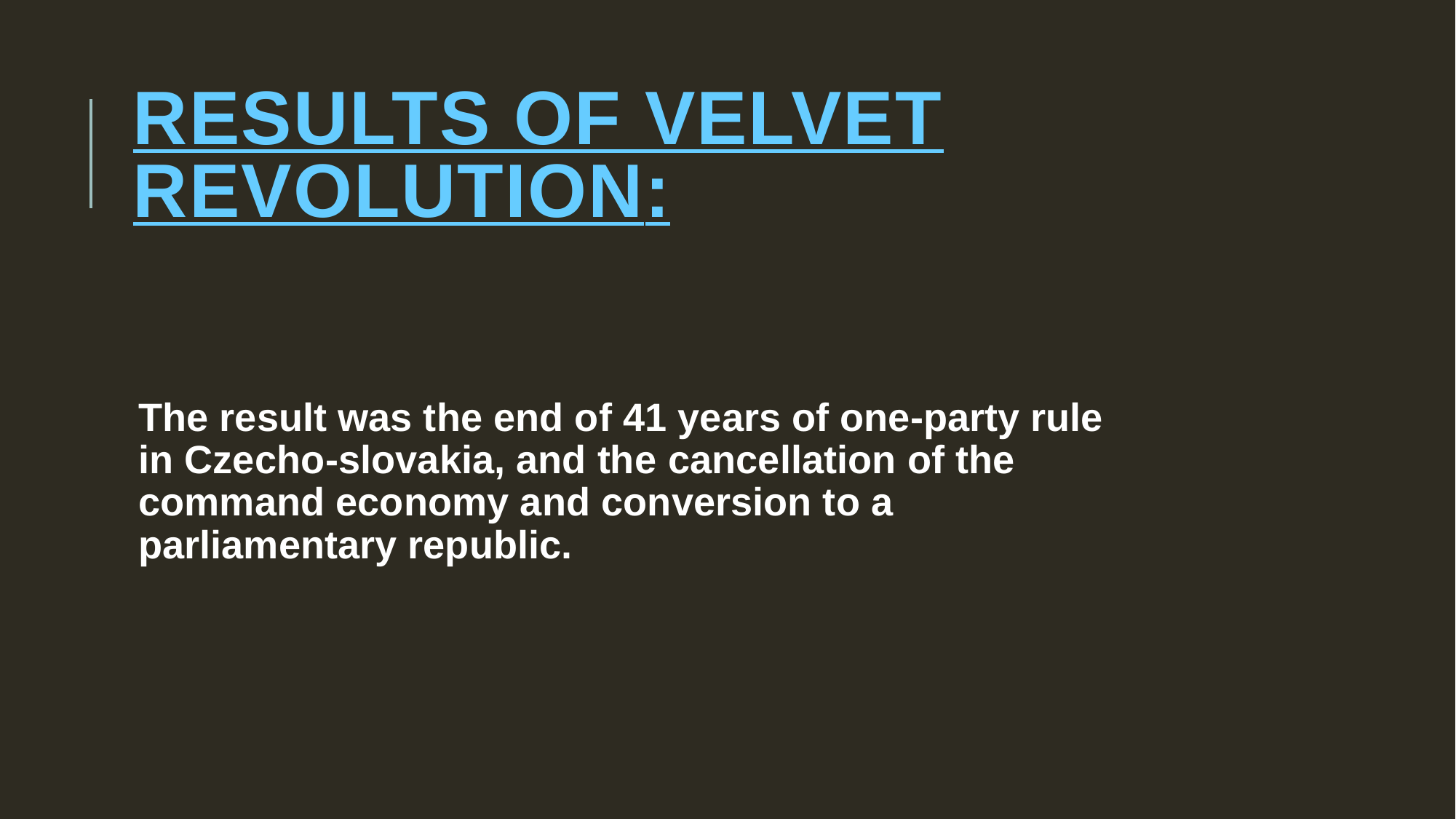

# Results of velvet revolution:

The result was the end of 41 years of one-party rule in Czecho-slovakia, and the cancellation of the command economy and conversion to a parliamentary republic.